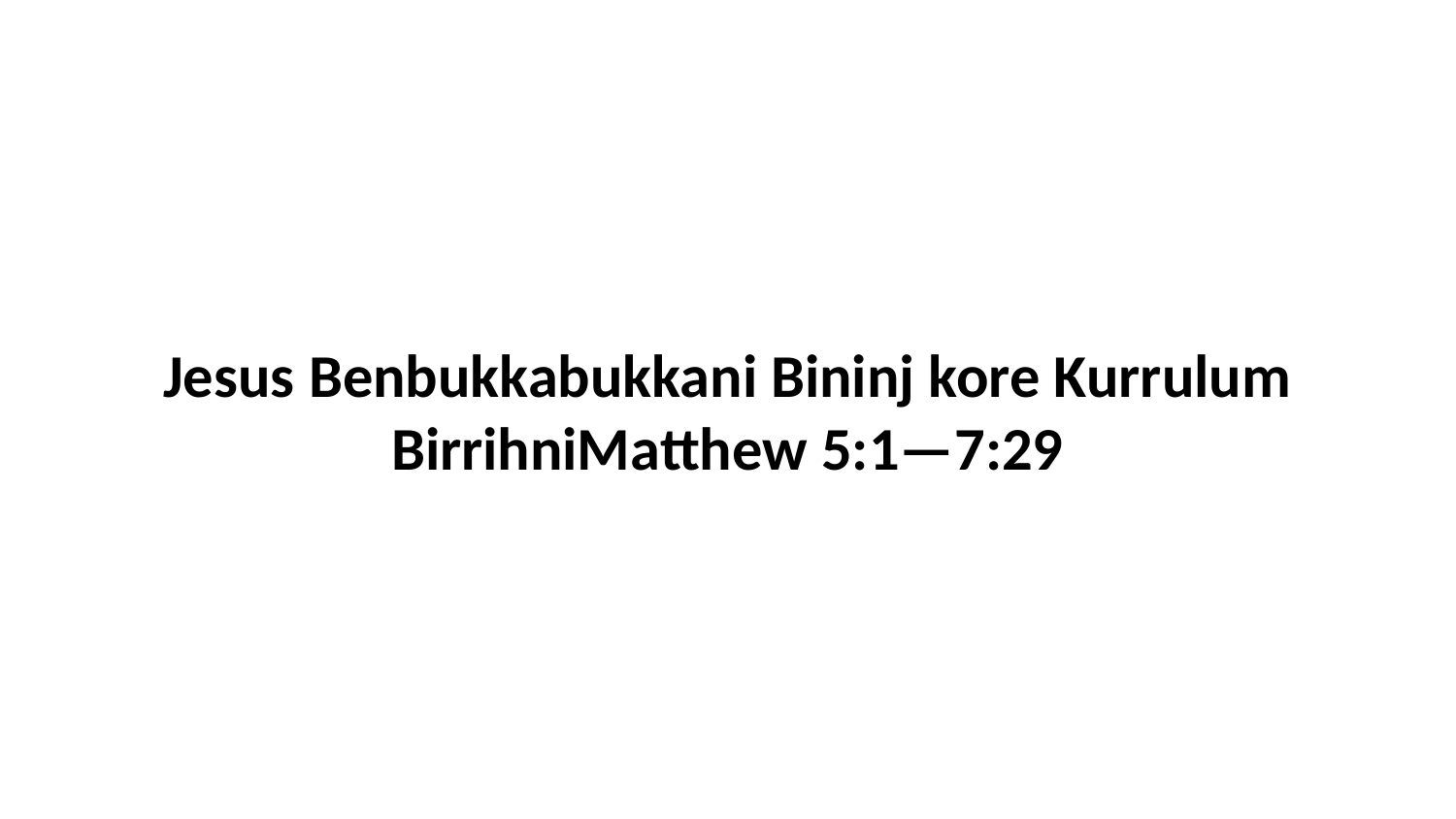

Jesus Benbukkabukkani Bininj kore Kurrulum BirrihniMatthew 5:1—7:29